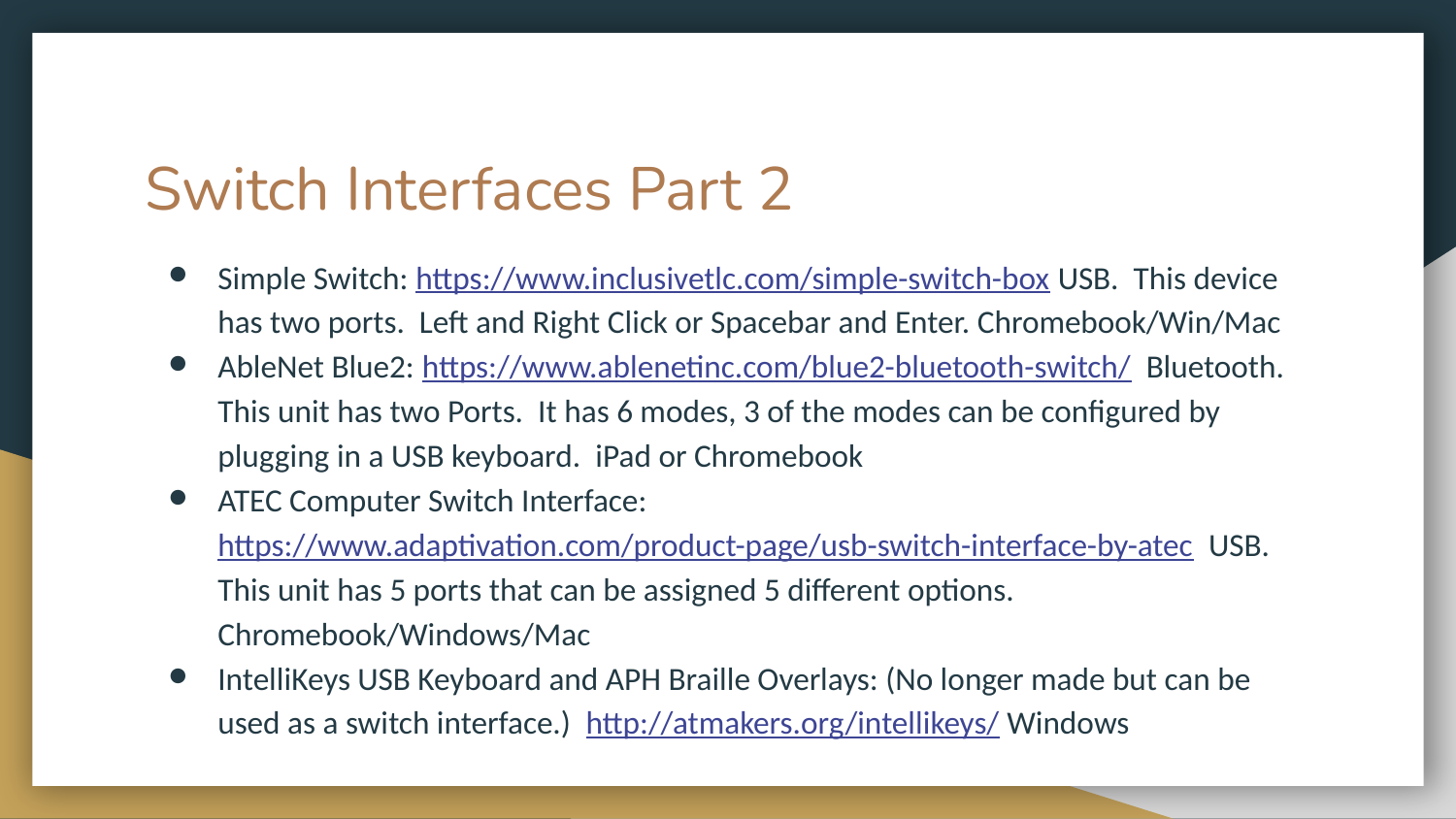

# Switch Interfaces Part 2
Simple Switch: https://www.inclusivetlc.com/simple-switch-box USB.  This device has two ports.  Left and Right Click or Spacebar and Enter. Chromebook/Win/Mac
AbleNet Blue2: https://www.ablenetinc.com/blue2-bluetooth-switch/  Bluetooth. This unit has two Ports.  It has 6 modes, 3 of the modes can be configured by plugging in a USB keyboard.  iPad or Chromebook
ATEC Computer Switch Interface: https://www.adaptivation.com/product-page/usb-switch-interface-by-atec  USB.  This unit has 5 ports that can be assigned 5 different options.  Chromebook/Windows/Mac
IntelliKeys USB Keyboard and APH Braille Overlays: (No longer made but can be used as a switch interface.)  http://atmakers.org/intellikeys/ Windows